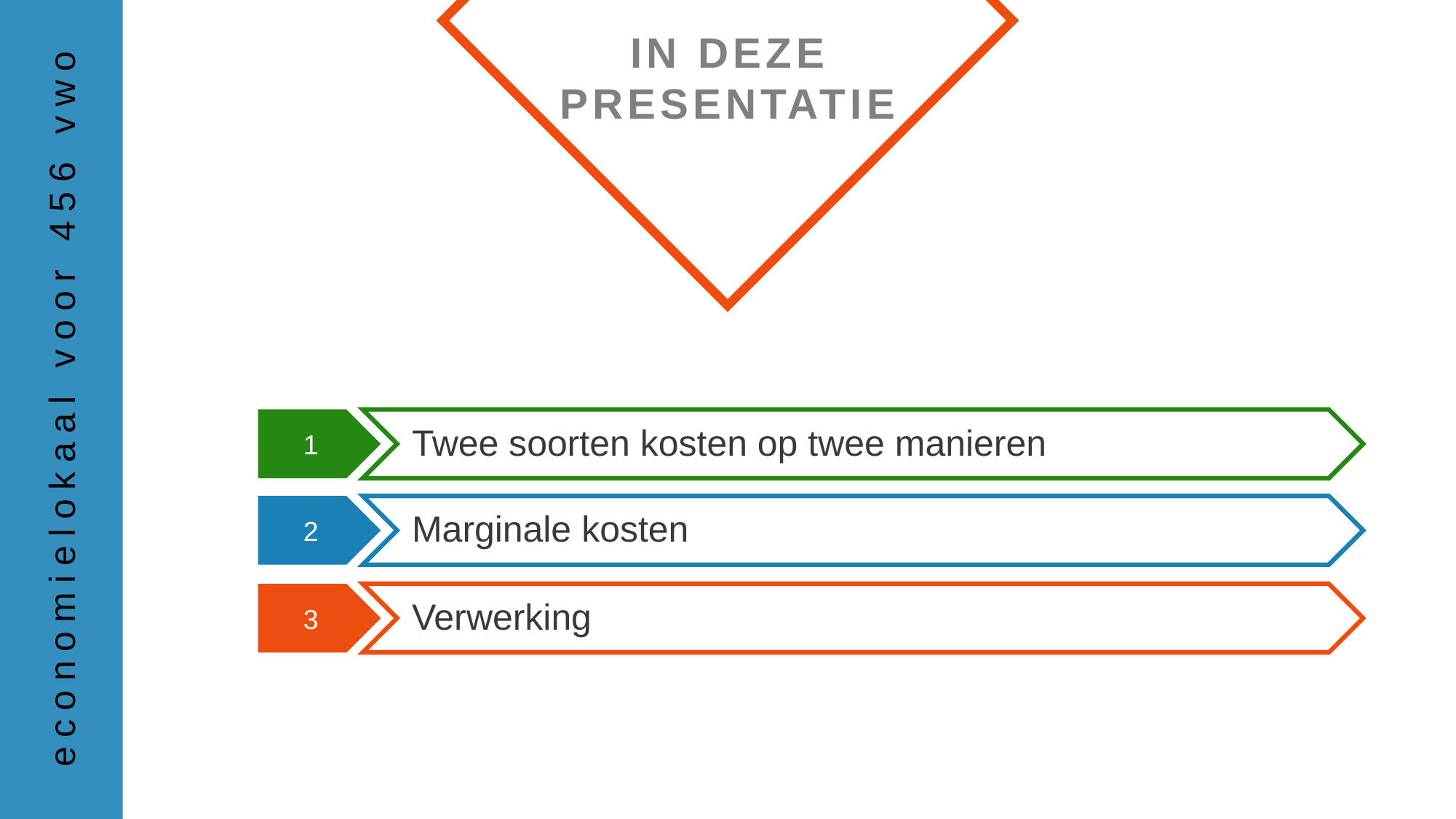

Twee soorten kosten op twee manieren
Marginale kosten
Verwerking